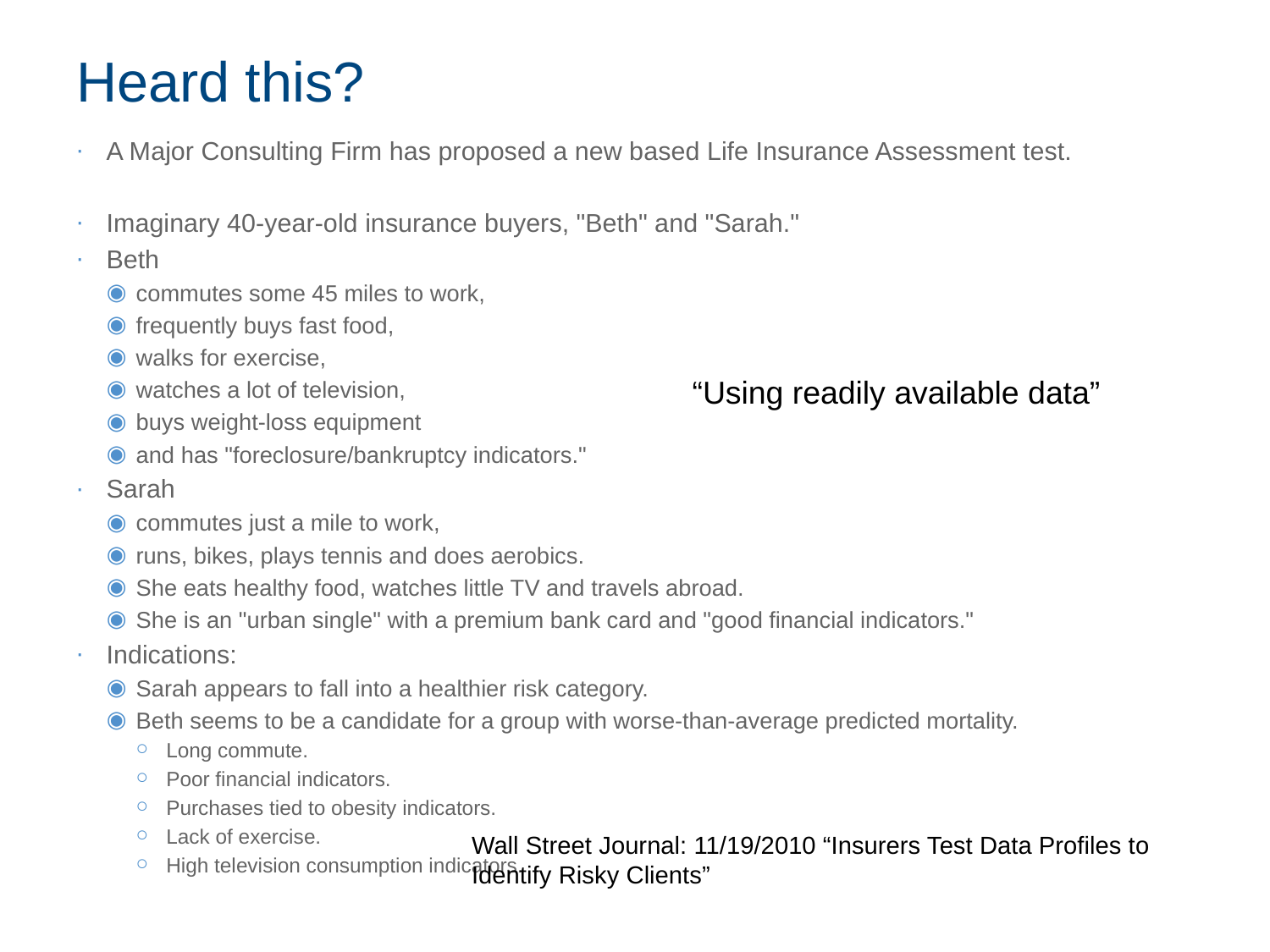

# Heard this?
A Major Consulting Firm has proposed a new based Life Insurance Assessment test.

Imaginary 40-year-old insurance buyers, "Beth" and "Sarah."
Beth
commutes some 45 miles to work,
frequently buys fast food,
walks for exercise,
watches a lot of television,
buys weight-loss equipment
and has "foreclosure/bankruptcy indicators."
Sarah
commutes just a mile to work,
runs, bikes, plays tennis and does aerobics.
She eats healthy food, watches little TV and travels abroad.
She is an "urban single" with a premium bank card and "good financial indicators."
Indications:
Sarah appears to fall into a healthier risk category.
Beth seems to be a candidate for a group with worse-than-average predicted mortality.
Long commute.
Poor financial indicators.
Purchases tied to obesity indicators.
Lack of exercise.
High television consumption indicators.

“Using readily available data”
Wall Street Journal: 11/19/2010 “Insurers Test Data Profiles to Identify Risky Clients”